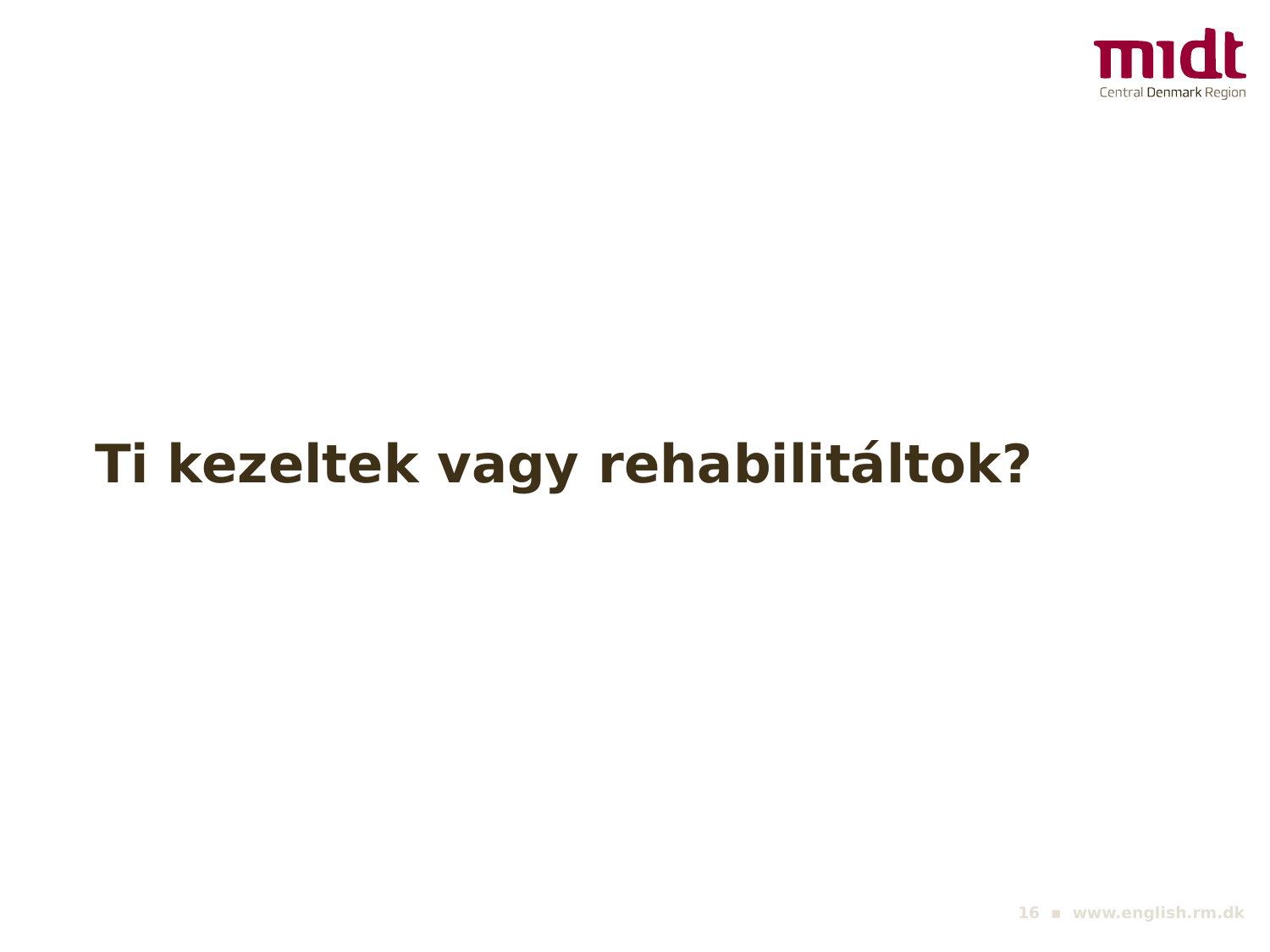

# Ti kezeltek vagy rehabilitáltok?
16  ▪  www.english.rm.dk